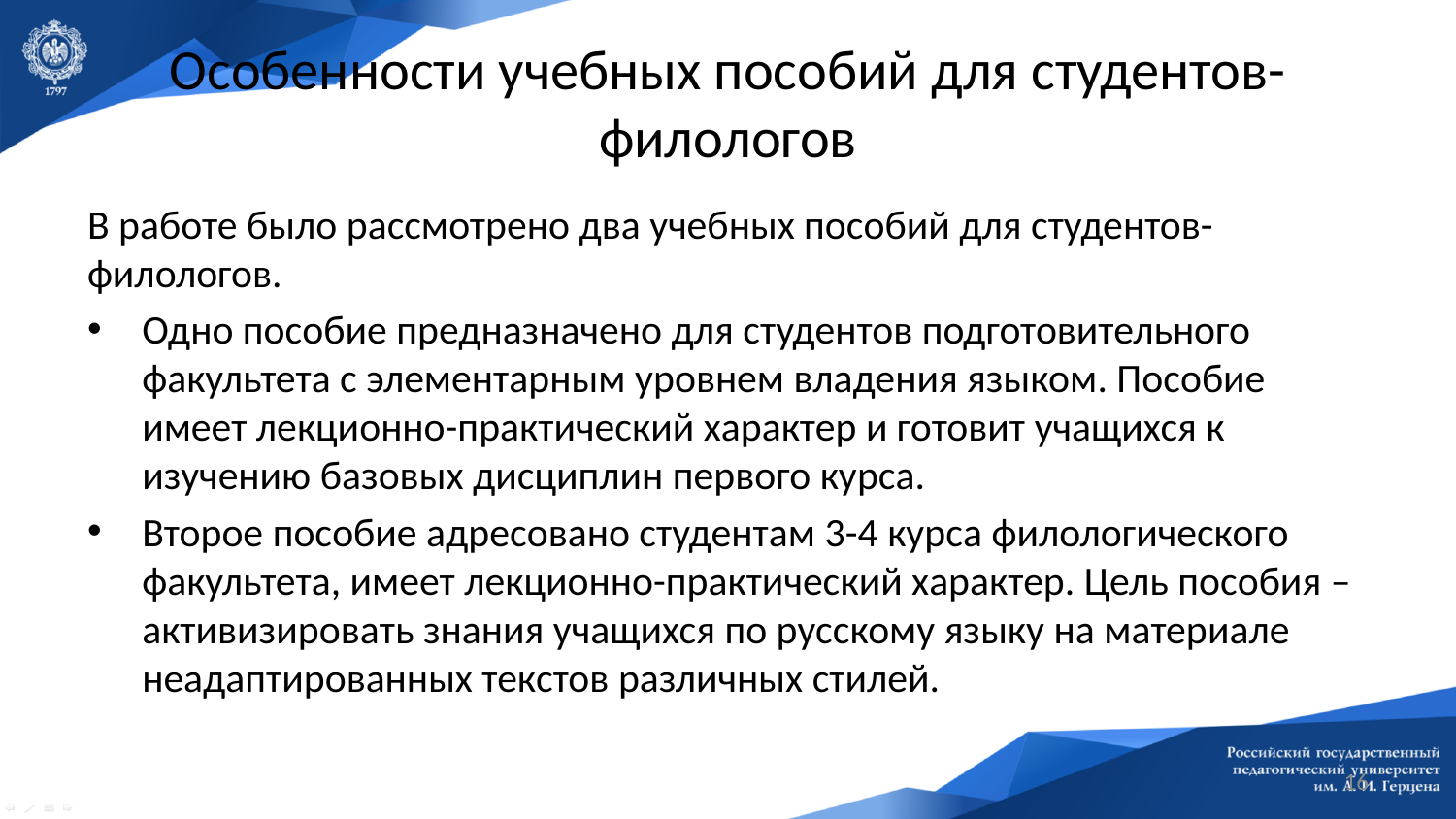

# Особенности учебных пособий для студентов-филологов
В работе было рассмотрено два учебных пособий для студентов-филологов.
Одно пособие предназначено для студентов подготовительного факультета с элементарным уровнем владения языком. Пособие имеет лекционно-практический характер и готовит учащихся к изучению базовых дисциплин первого курса.
Второе пособие адресовано студентам 3-4 курса филологического факультета, имеет лекционно-практический характер. Цель пособия – активизировать знания учащихся по русскому языку на материале неадаптированных текстов различных стилей.
16